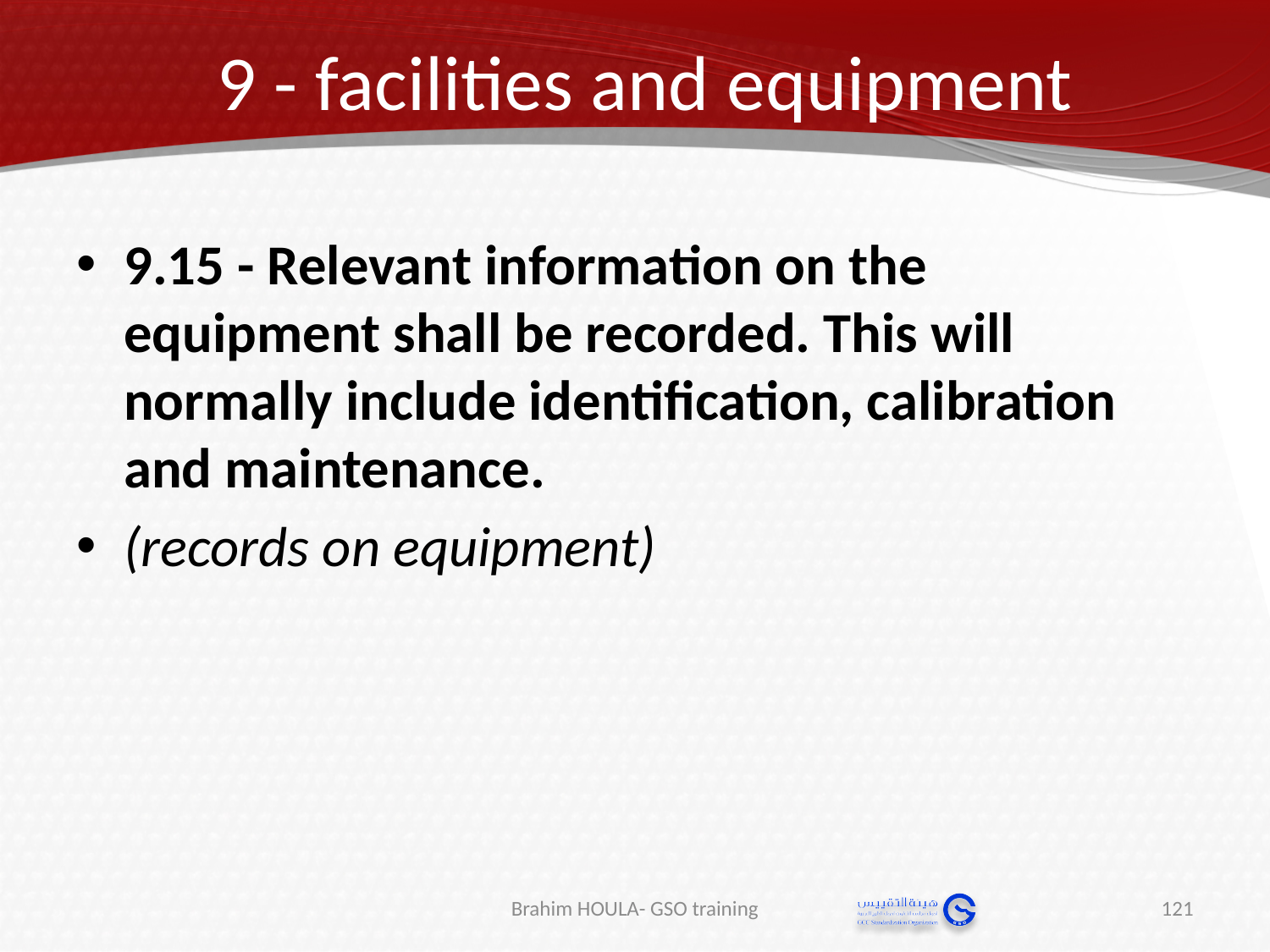

# 9 - facilities and equipment
9.15 - Relevant information on the equipment shall be recorded. This will normally include identification, calibration and maintenance.
(records on equipment)

Brahim HOULA- GSO training
121